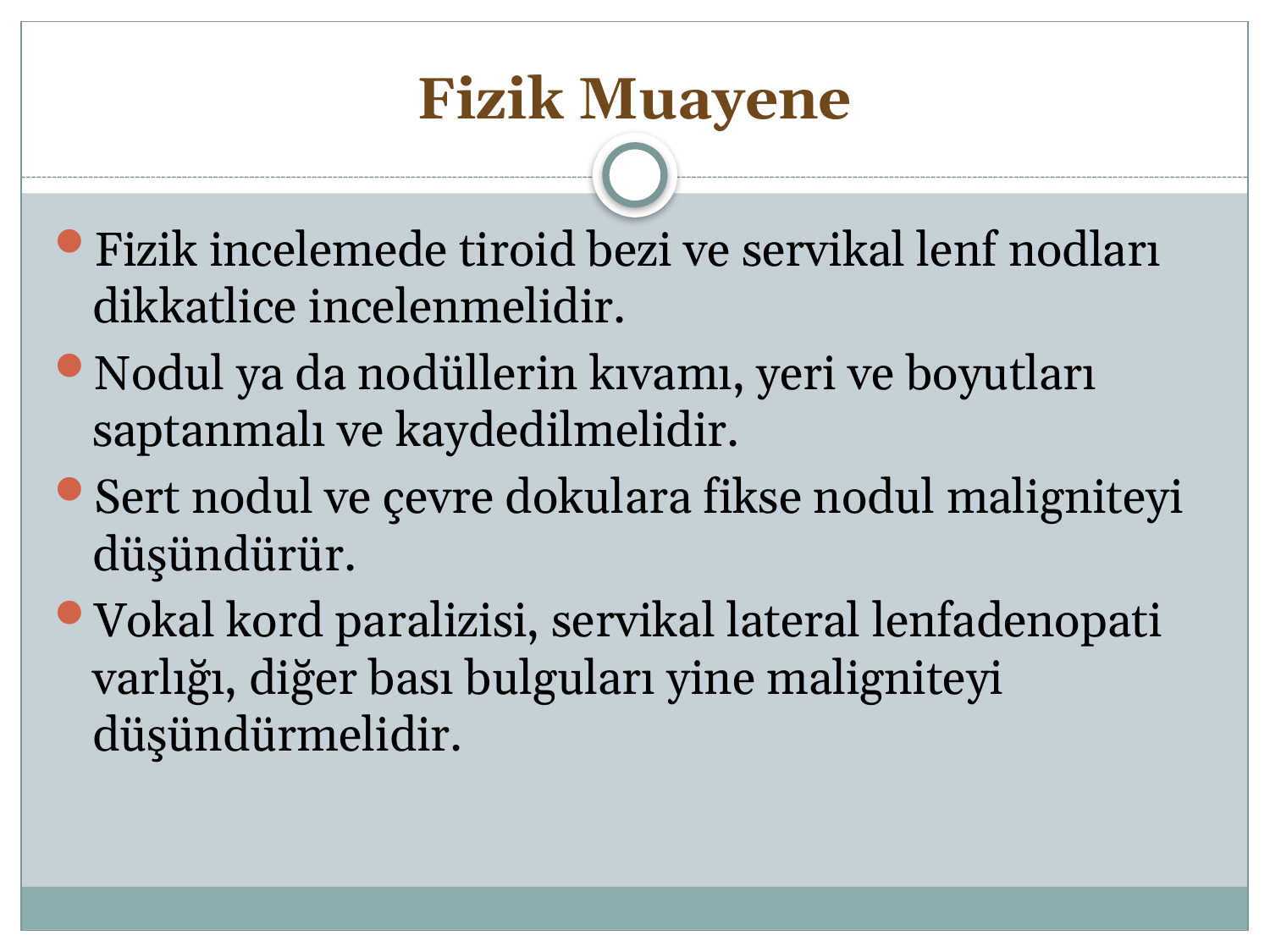

# Fizik Muayene
Fizik incelemede tiroid bezi ve servikal lenf nodları dikkatlice incelenmelidir.
Nodul ya da nodüllerin kıvamı, yeri ve boyutları saptanmalı ve kaydedilmelidir.
Sert nodul ve çevre dokulara fikse nodul maligniteyi düşündürür.
Vokal kord paralizisi, servikal lateral lenfadenopati varlığı, diğer bası bulguları yine maligniteyi düşündürmelidir.